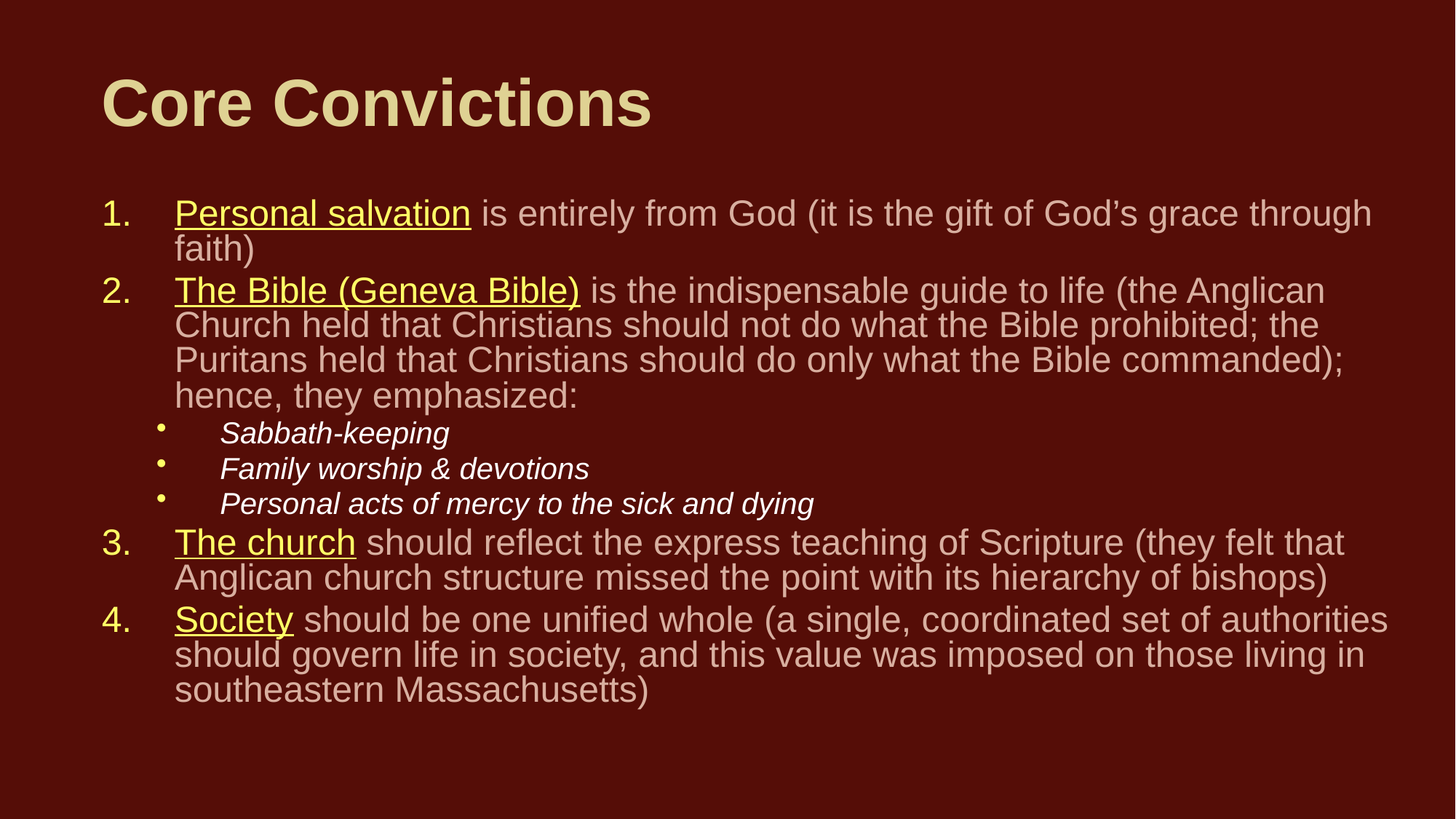

# Core Convictions
Personal salvation is entirely from God (it is the gift of God’s grace through faith)
The Bible (Geneva Bible) is the indispensable guide to life (the Anglican Church held that Christians should not do what the Bible prohibited; the Puritans held that Christians should do only what the Bible commanded); hence, they emphasized:
Sabbath-keeping
Family worship & devotions
Personal acts of mercy to the sick and dying
The church should reflect the express teaching of Scripture (they felt that Anglican church structure missed the point with its hierarchy of bishops)
Society should be one unified whole (a single, coordinated set of authorities should govern life in society, and this value was imposed on those living in southeastern Massachusetts)